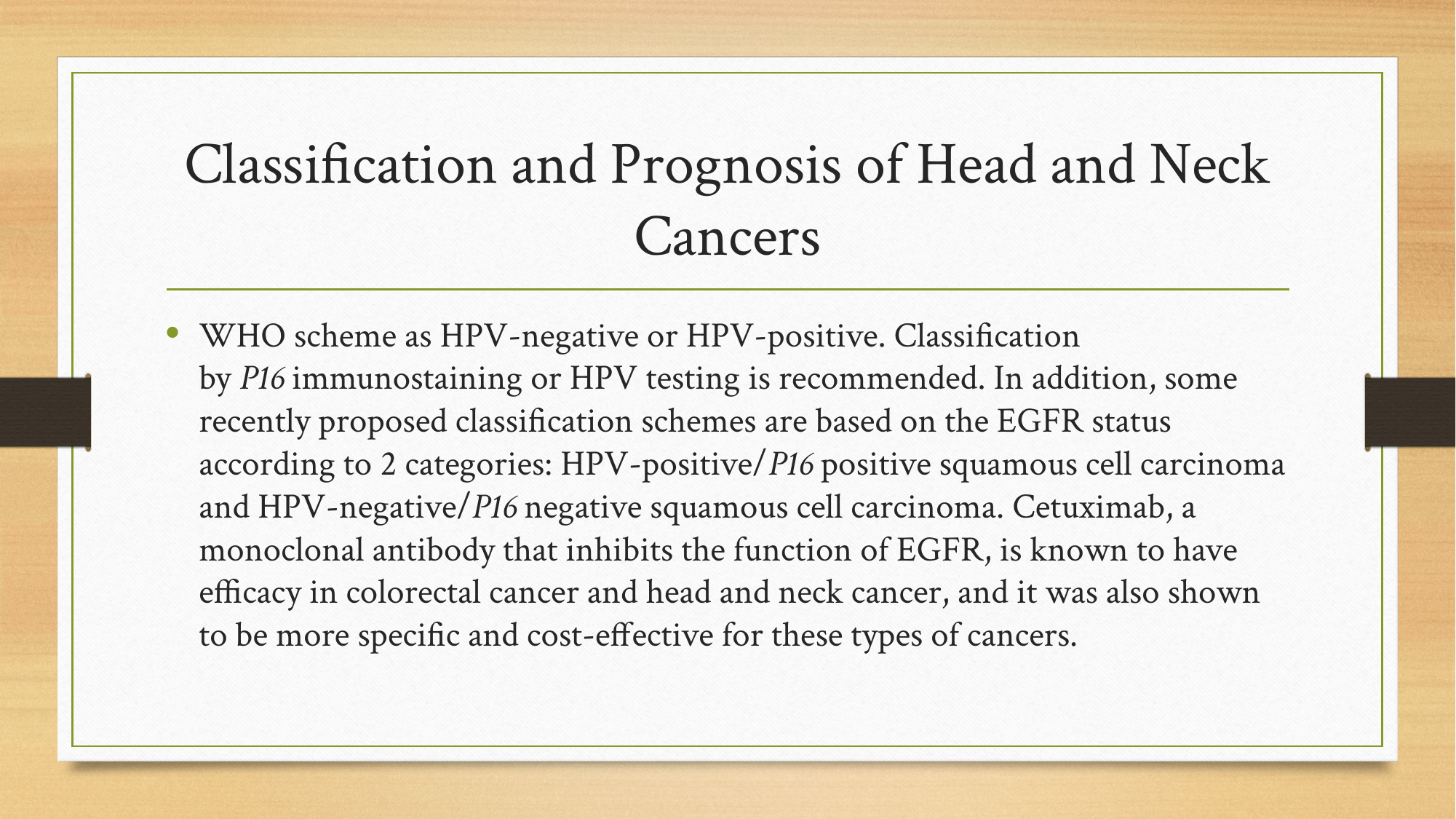

# Classification and Prognosis of Head and Neck Cancers
WHO scheme as HPV-negative or HPV-positive. Classification by P16 immunostaining or HPV testing is recommended. In addition, some recently proposed classification schemes are based on the EGFR status according to 2 categories: HPV-positive/P16 positive squamous cell carcinoma and HPV-negative/P16 negative squamous cell carcinoma. Cetuximab, a monoclonal antibody that inhibits the function of EGFR, is known to have efficacy in colorectal cancer and head and neck cancer, and it was also shown to be more specific and cost-effective for these types of cancers.